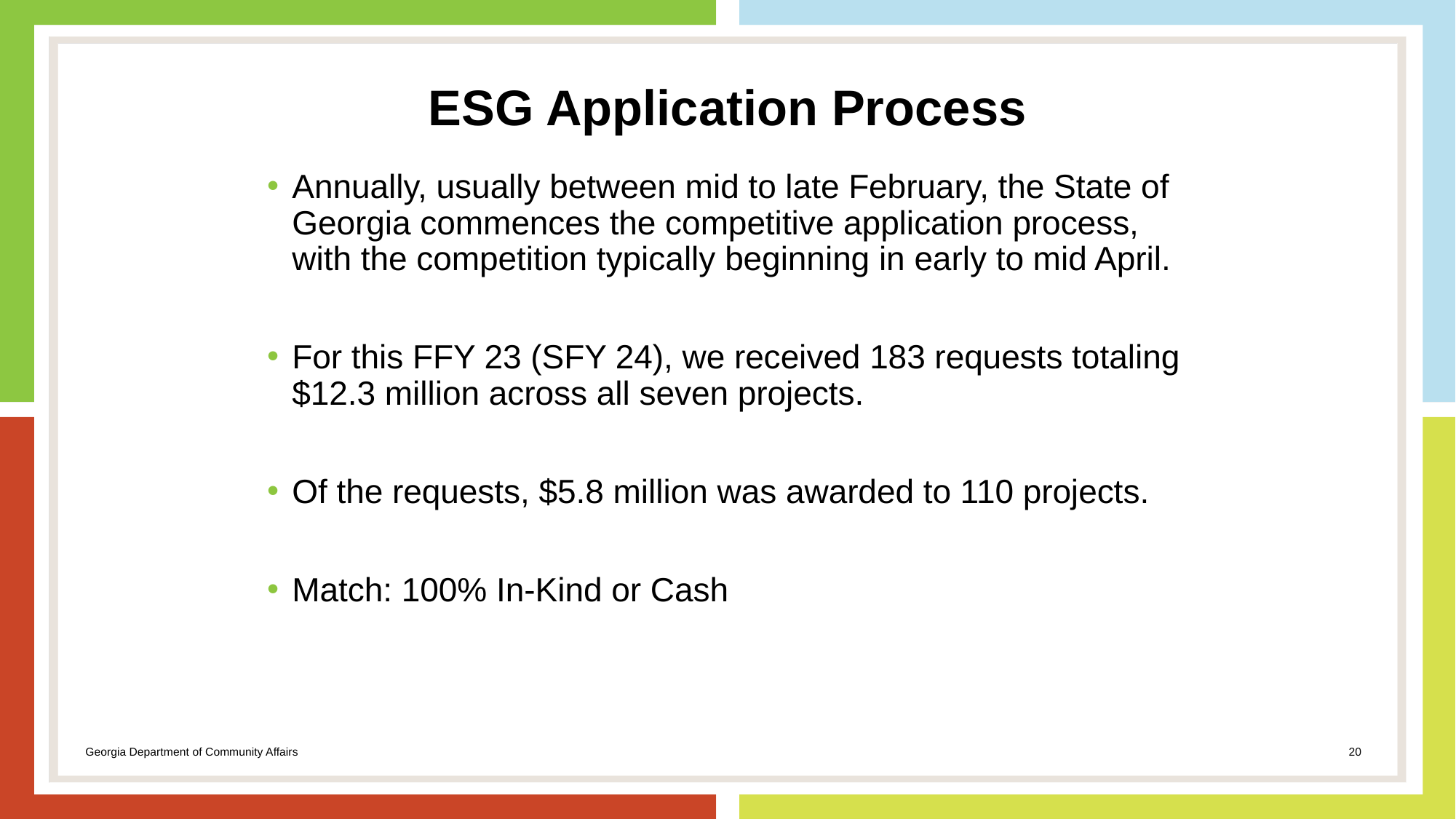

# ESG Application Process
Annually, usually between mid to late February, the State of Georgia commences the competitive application process, with the competition typically beginning in early to mid April.

For this FFY 23 (SFY 24), we received 183 requests totaling $12.3 million across all seven projects.

Of the requests, $5.8 million was awarded to 110 projects.

Match: 100% In-Kind or Cash